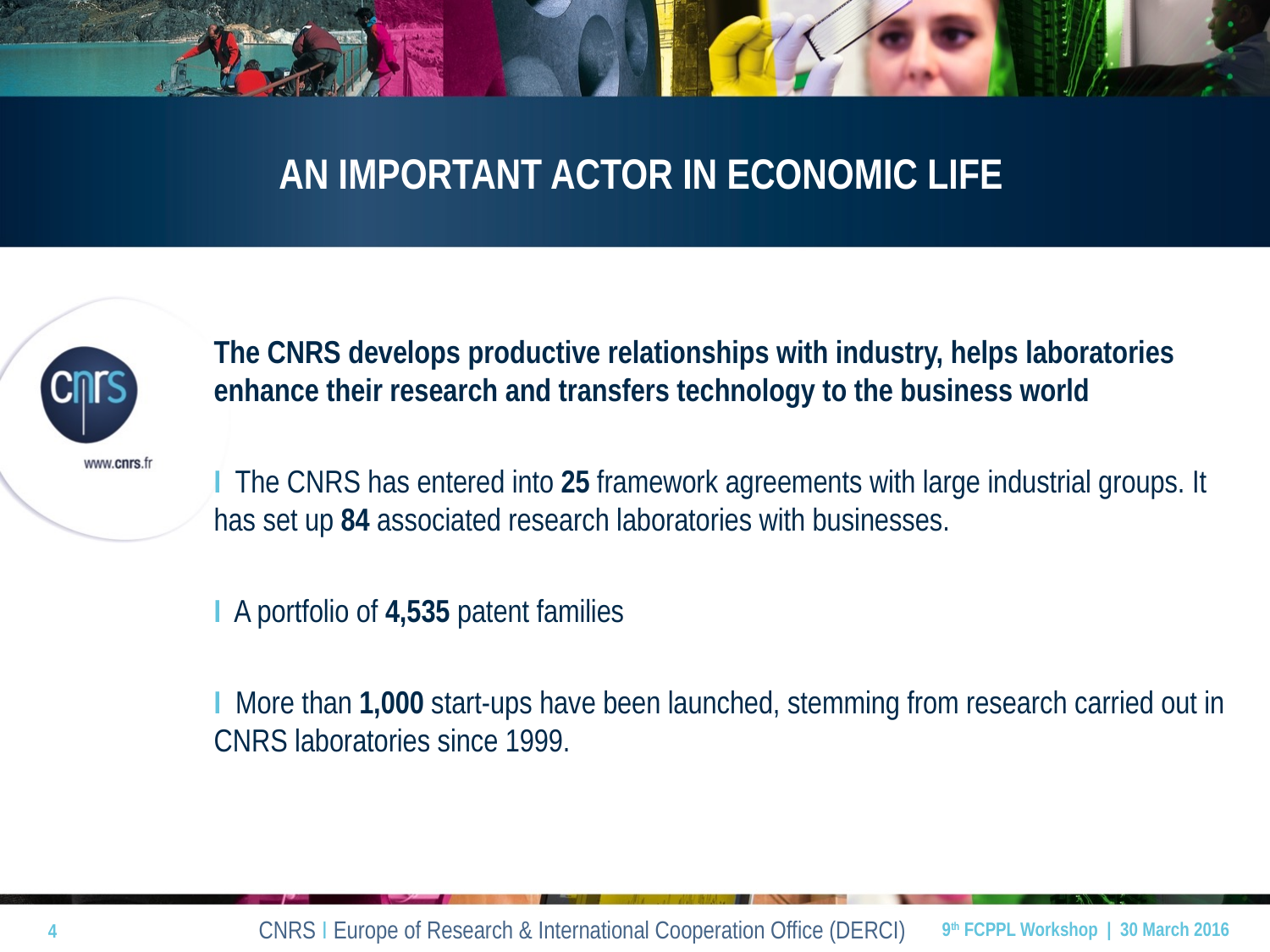

# AN IMPORTANT ACTOR IN ECONOMIC LIFE
The CNRS develops productive relationships with industry, helps laboratories enhance their research and transfers technology to the business world

I  The CNRS has entered into 25 framework agreements with large industrial groups. It has set up 84 associated research laboratories with businesses.

I  A portfolio of 4,535 patent families

I  More than 1,000 start-ups have been launched, stemming from research carried out in CNRS laboratories since 1999.

4